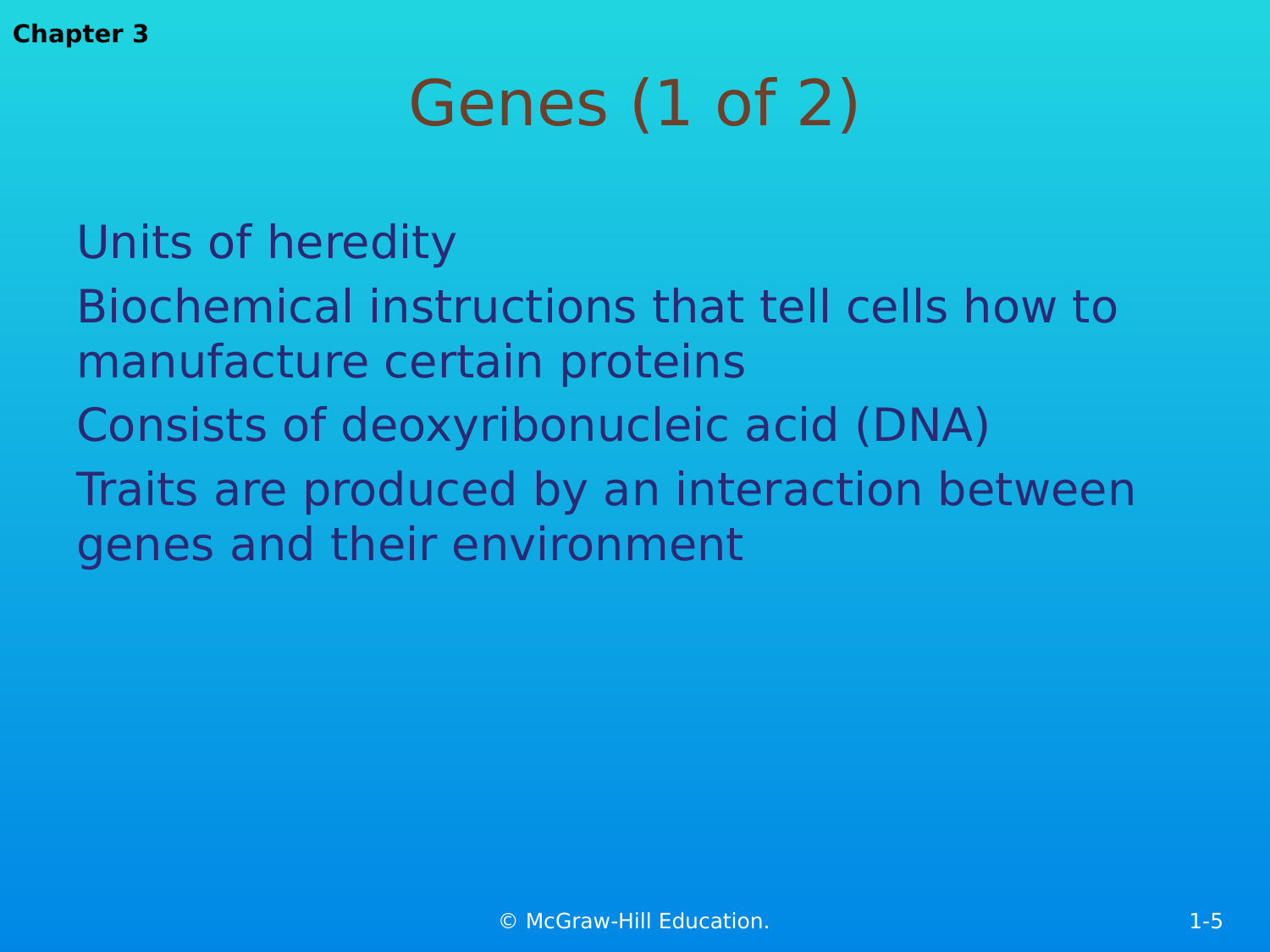

# Genes (1 of 2)
Units of heredity
Biochemical instructions that tell cells how to manufacture certain proteins
Consists of deoxyribonucleic acid (DNA)
Traits are produced by an interaction between genes and their environment